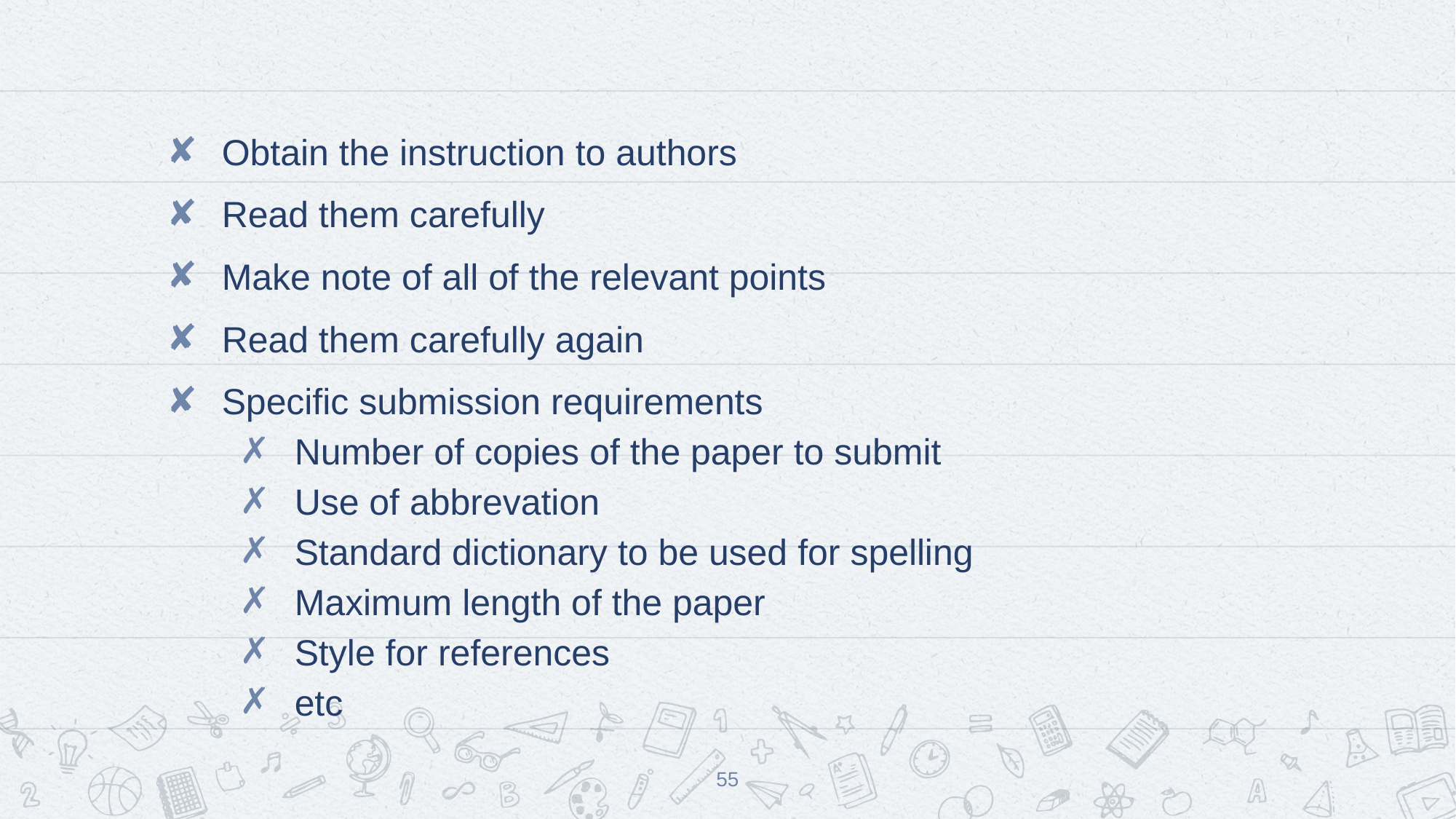

Obtain the instruction to authors
Read them carefully
Make note of all of the relevant points
Read them carefully again
Specific submission requirements
Number of copies of the paper to submit
Use of abbrevation
Standard dictionary to be used for spelling
Maximum length of the paper
Style for references
etc
55